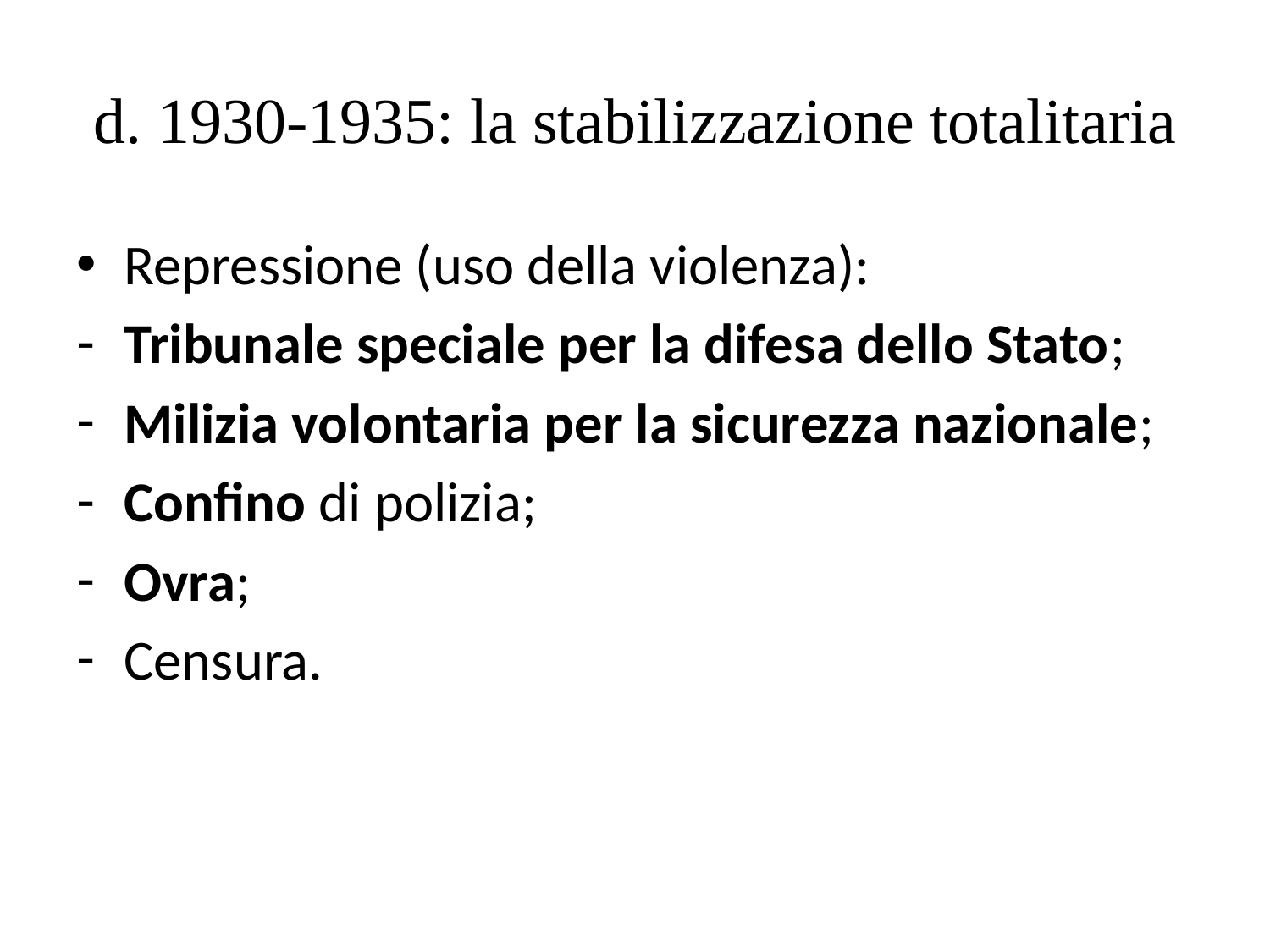

# d. 1930-1935: la stabilizzazione totalitaria
Repressione (uso della violenza):
Tribunale speciale per la difesa dello Stato;
Milizia volontaria per la sicurezza nazionale;
Confino di polizia;
Ovra;
Censura.